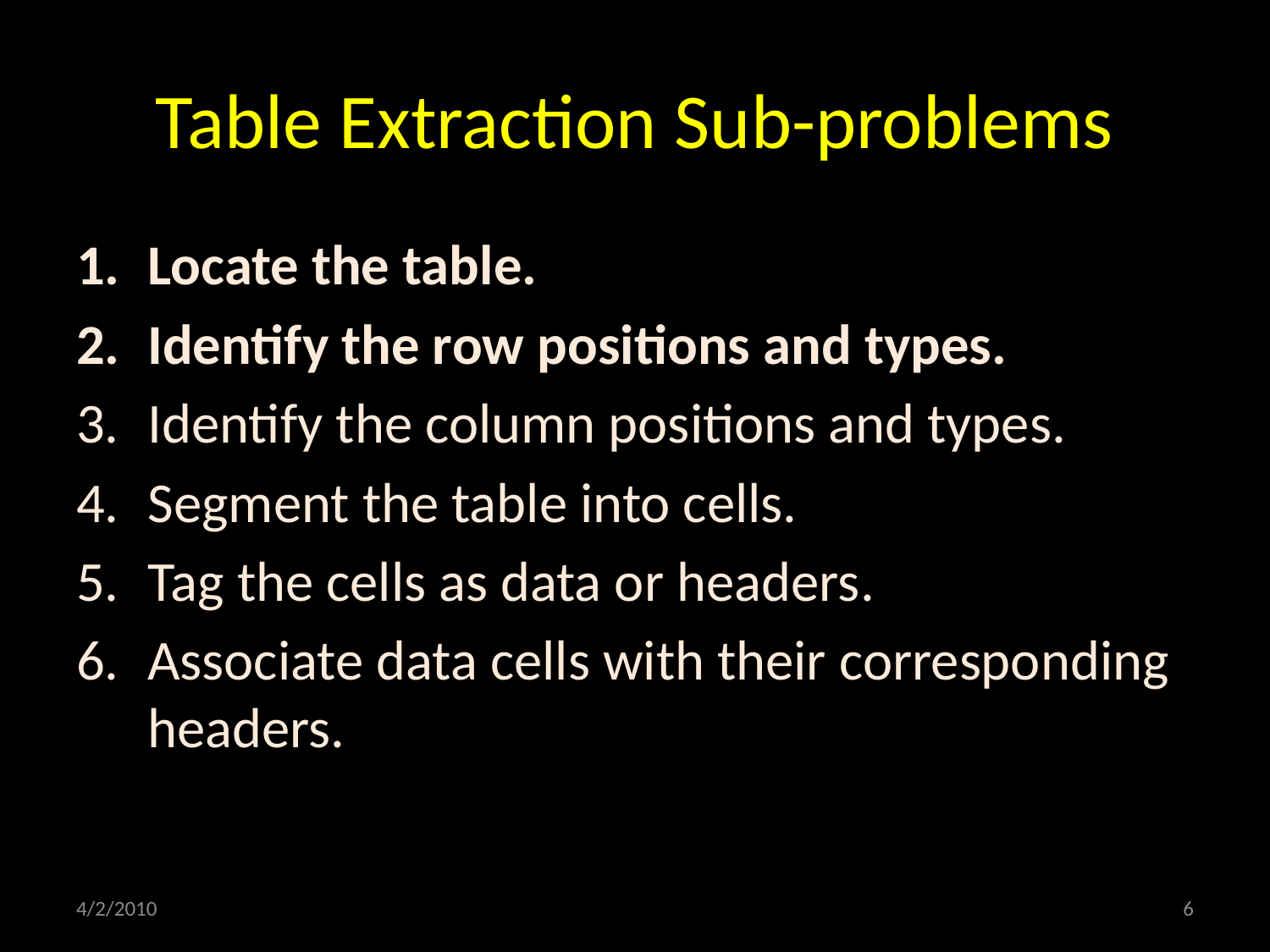

# Table Extraction Sub-problems
Locate the table.
Identify the row positions and types.
Identify the column positions and types.
Segment the table into cells.
Tag the cells as data or headers.
Associate data cells with their corresponding headers.
4/2/2010
6